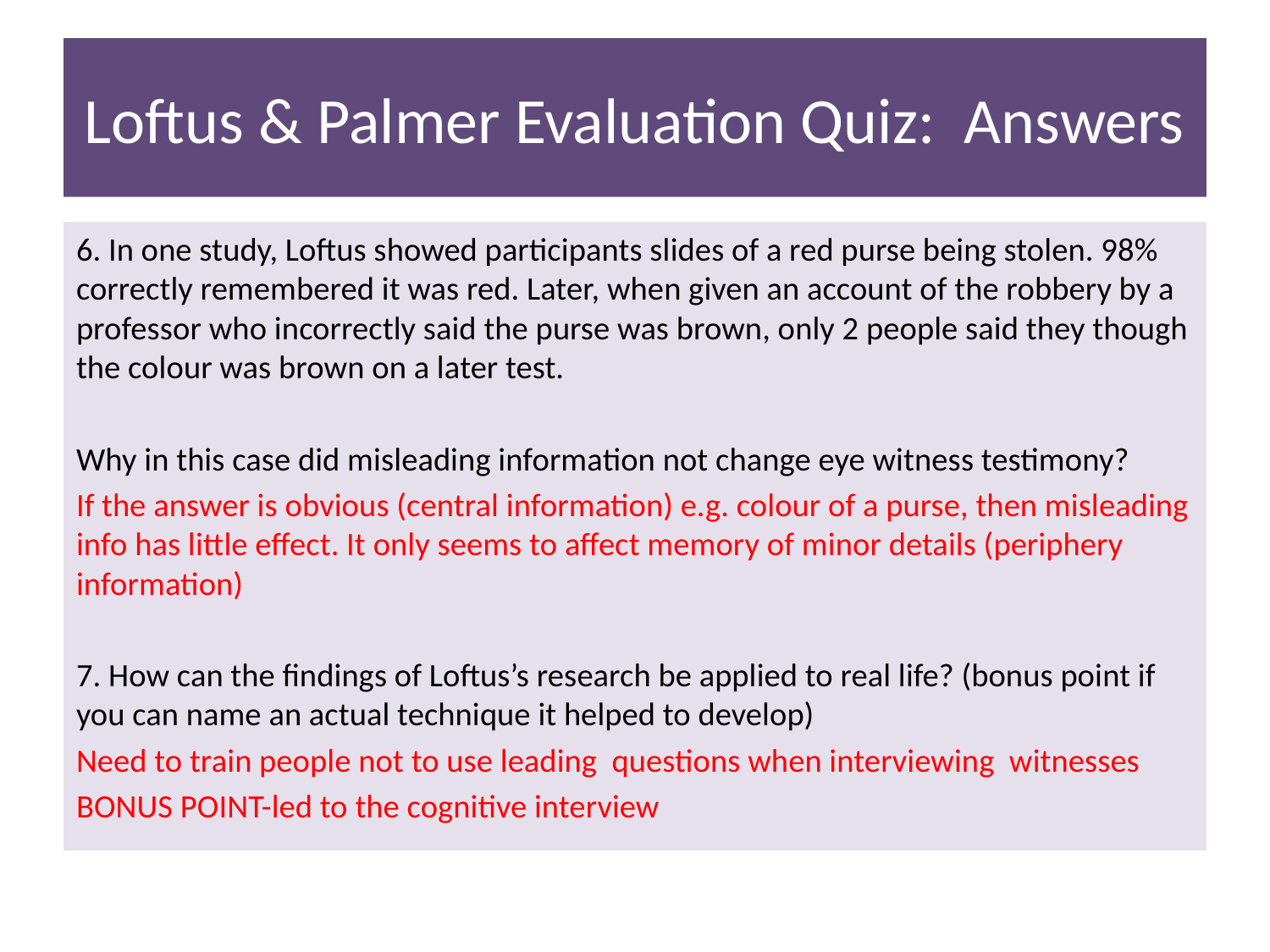

# Loftus & Palmer Evaluation Quiz:  Answers
6. In one study, Loftus showed participants slides of a red purse being stolen. 98% correctly remembered it was red. Later, when given an account of the robbery by a professor who incorrectly said the purse was brown, only 2 people said they though the colour was brown on a later test.

Why in this case did misleading information not change eye witness testimony?
If the answer is obvious (central information) e.g. colour of a purse, then misleading info has little effect. It only seems to affect memory of minor details (periphery information)

7. How can the findings of Loftus’s research be applied to real life? (bonus point if you can name an actual technique it helped to develop)
Need to train people not to use leading  questions when interviewing  witnesses
BONUS POINT-led to the cognitive interview